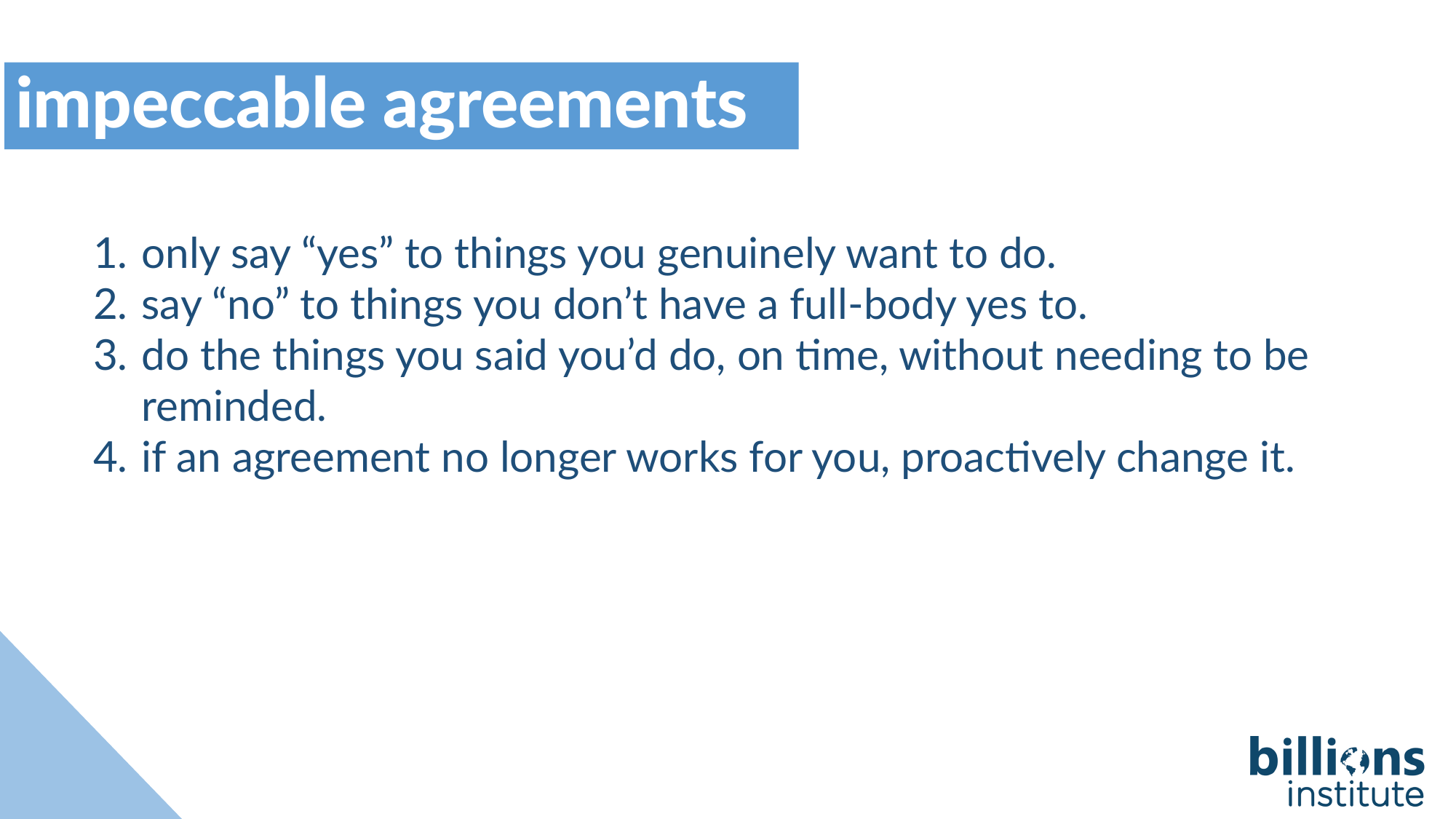

impeccable agreements

only say “yes” to things you genuinely want to do.
say “no” to things you don’t have a full-body yes to.
do the things you said you’d do, on time, without needing to be reminded.
if an agreement no longer works for you, proactively change it.